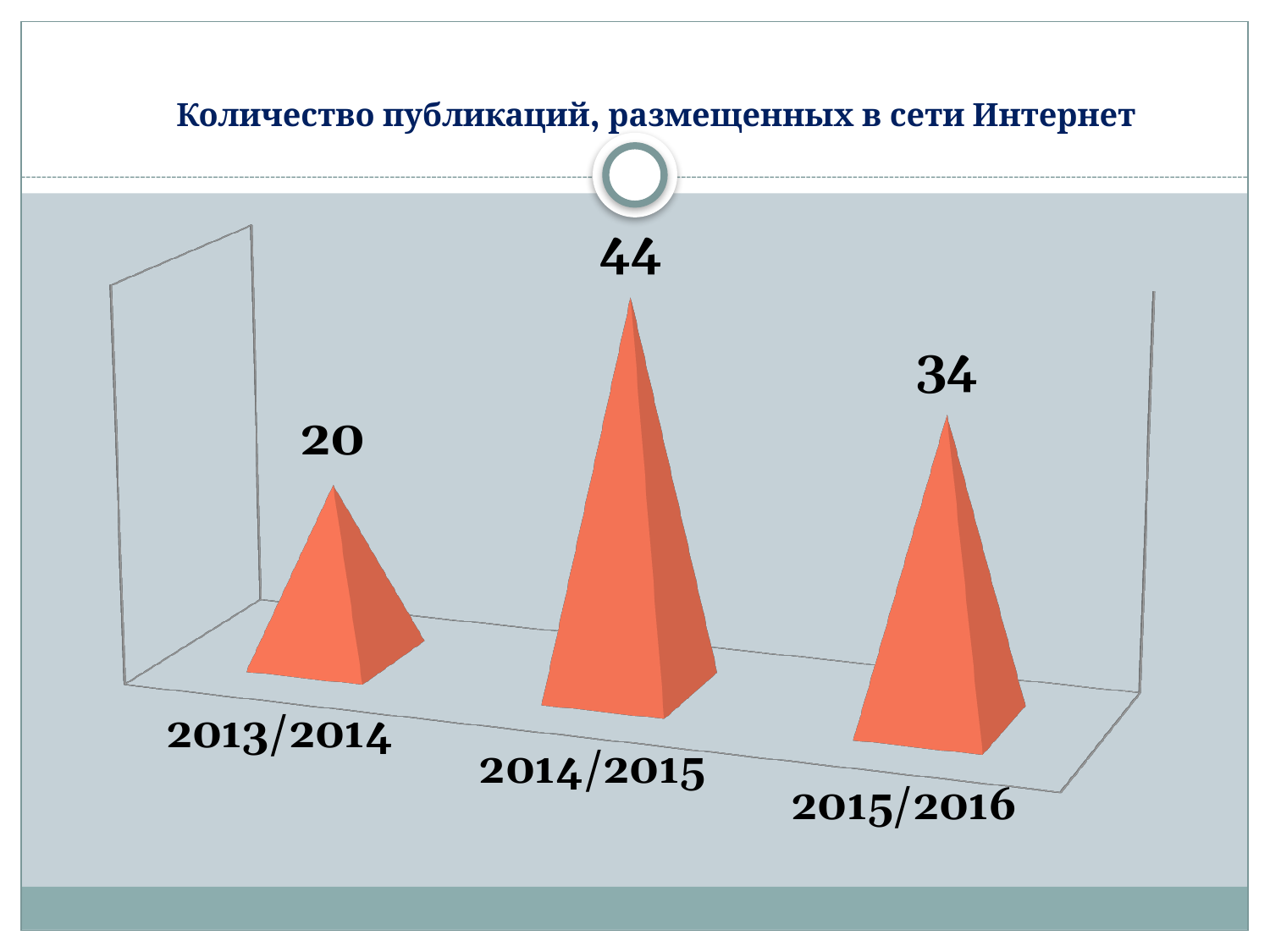

#
Количество публикаций, размещенных в сети Интернет

[unsupported chart]